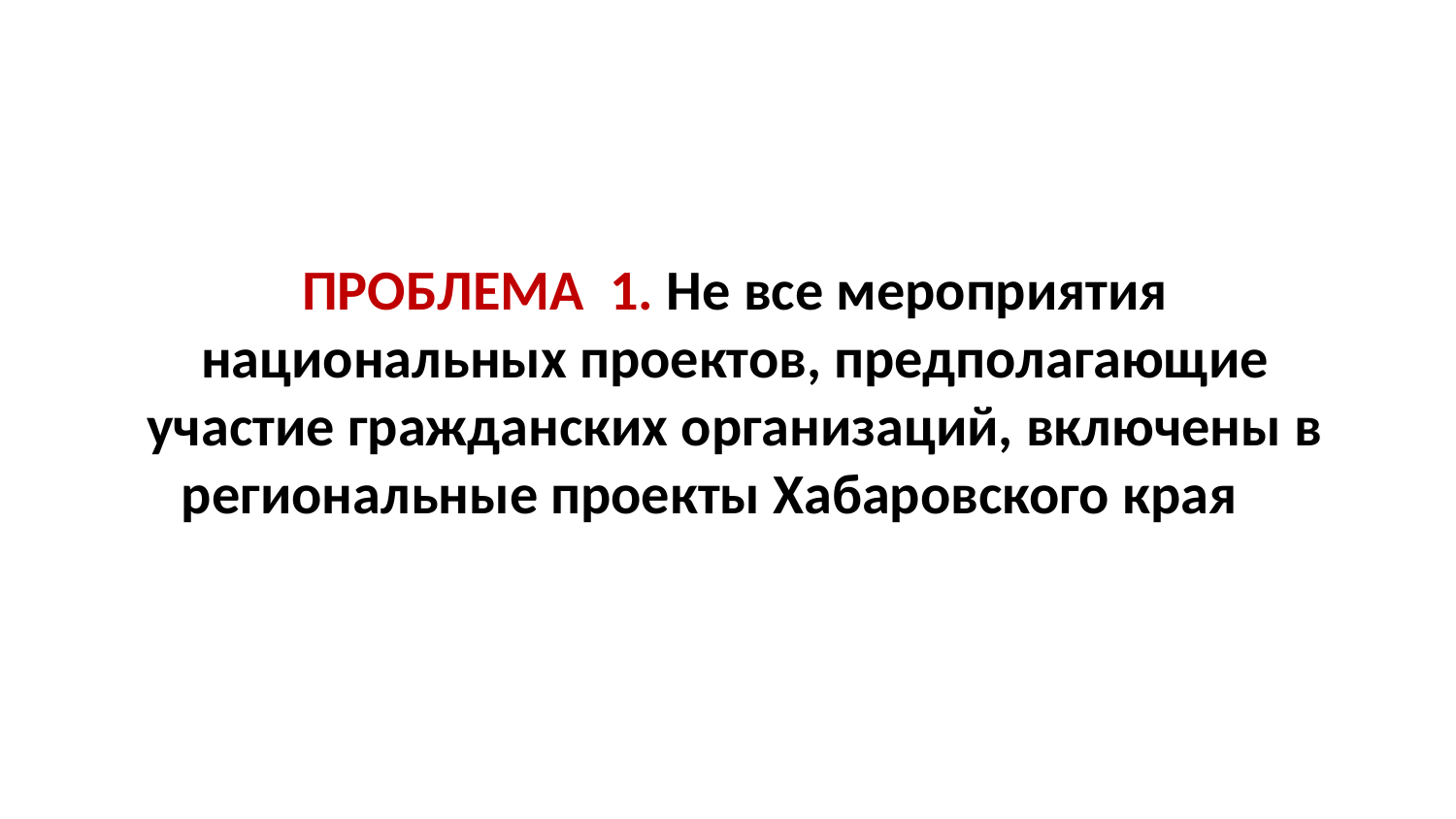

# ПРОБЛЕМА  1. Не все мероприятия национальных проектов, предполагающие участие гражданских организаций, включены в региональные проекты Хабаровского края